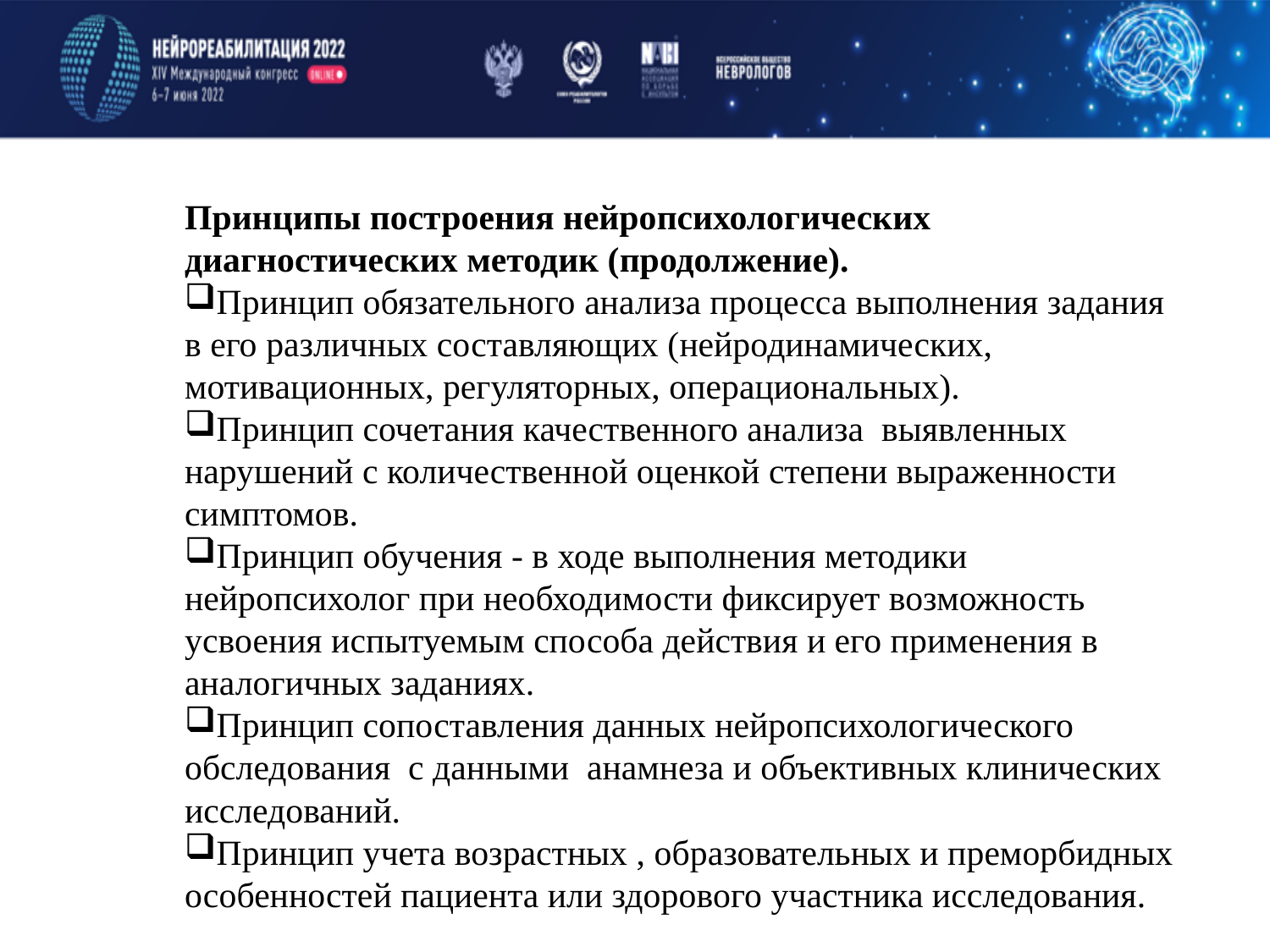

Принципы построения нейропсихологических диагностических методик (продолжение).
Принцип обязательного анализа процесса выполнения задания в его различных составляющих (нейродинамических, мотивационных, регуляторных, операциональных).
Принцип сочетания качественного анализа  выявленных нарушений с количественной оценкой степени выраженности симптомов.
Принцип обучения - в ходе выполнения методики нейропсихолог при необходимости фиксирует возможность усвоения испытуемым способа действия и его применения в аналогичных заданиях.
Принцип сопоставления данных нейропсихологического обследования  с данными  анамнеза и объективных клинических исследований.
Принцип учета возрастных , образовательных и преморбидных особенностей пациента или здорового участника исследования.